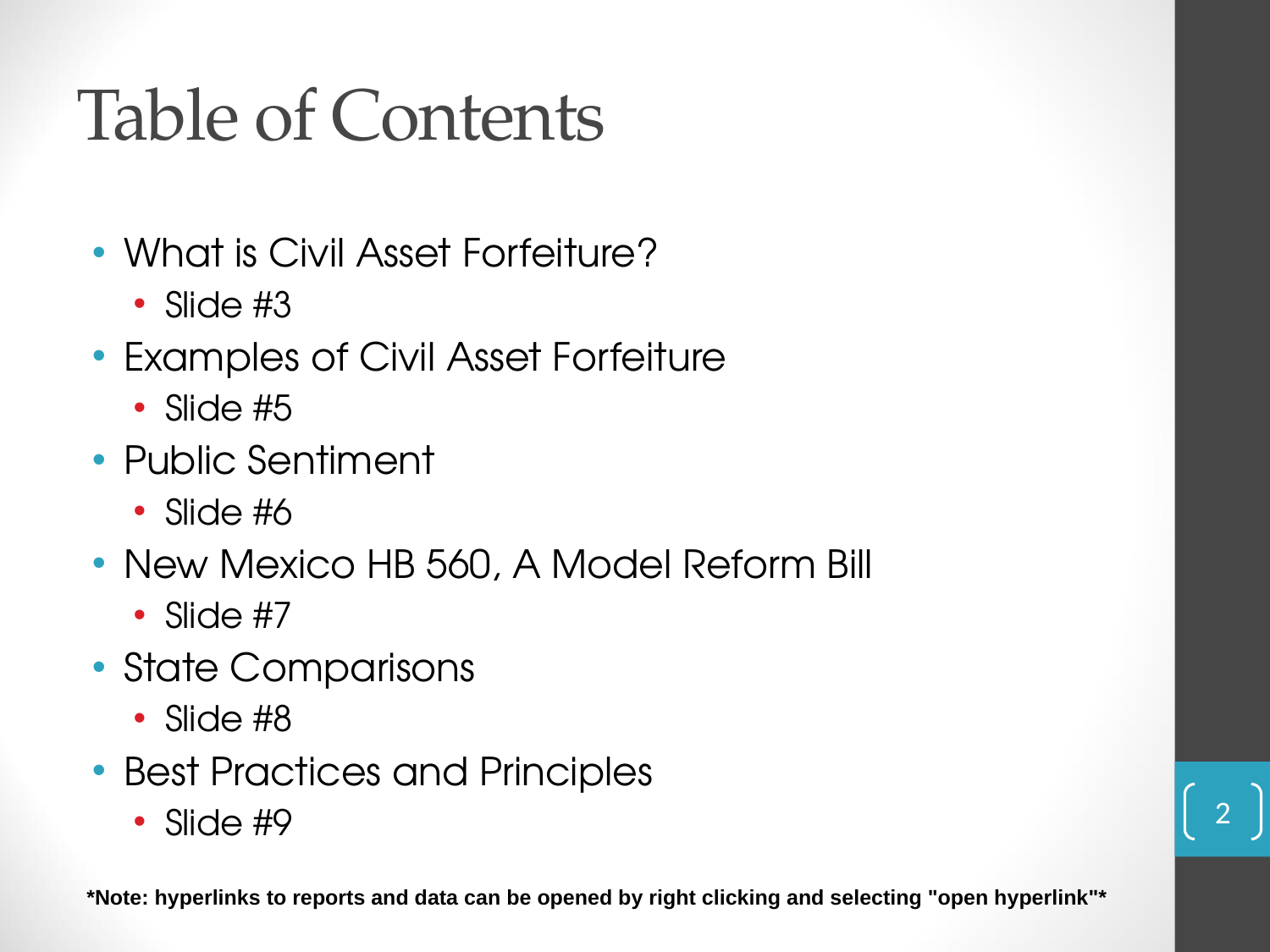

# Table of Contents
What is Civil Asset Forfeiture?
Slide #3
Examples of Civil Asset Forfeiture
Slide #5
Public Sentiment
Slide #6
New Mexico HB 560, A Model Reform Bill
Slide #7
State Comparisons
Slide #8
Best Practices and Principles
Slide #9
2
*Note: hyperlinks to reports and data can be opened by right clicking and selecting "open hyperlink"*